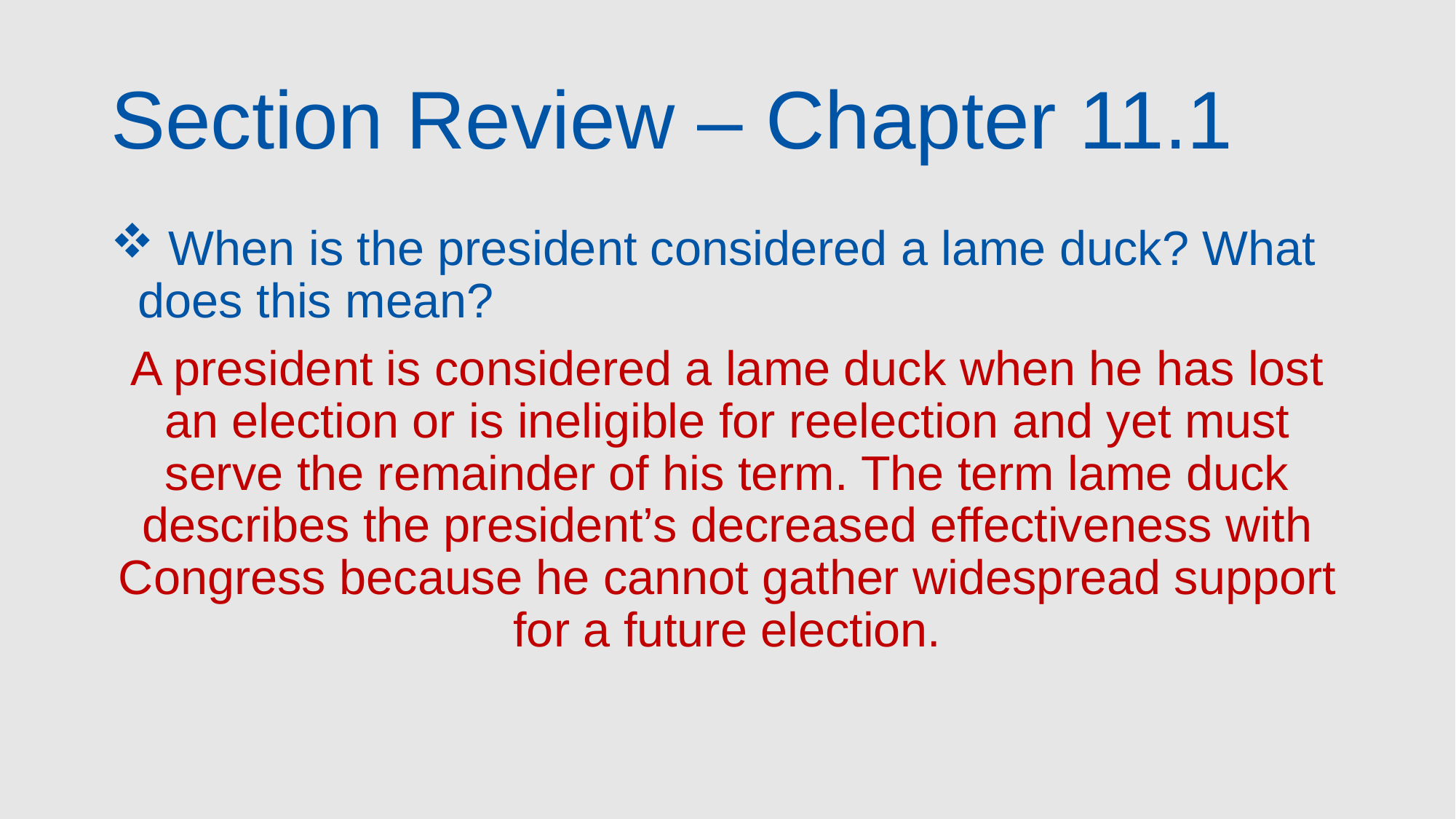

# Section Review – Chapter 11.1
 When is the president considered a lame duck? What does this mean?
A president is considered a lame duck when he has lost an election or is ineligible for reelection and yet must serve the remainder of his term. The term lame duck describes the president’s decreased effectiveness with Congress because he cannot gather widespread support for a future election.